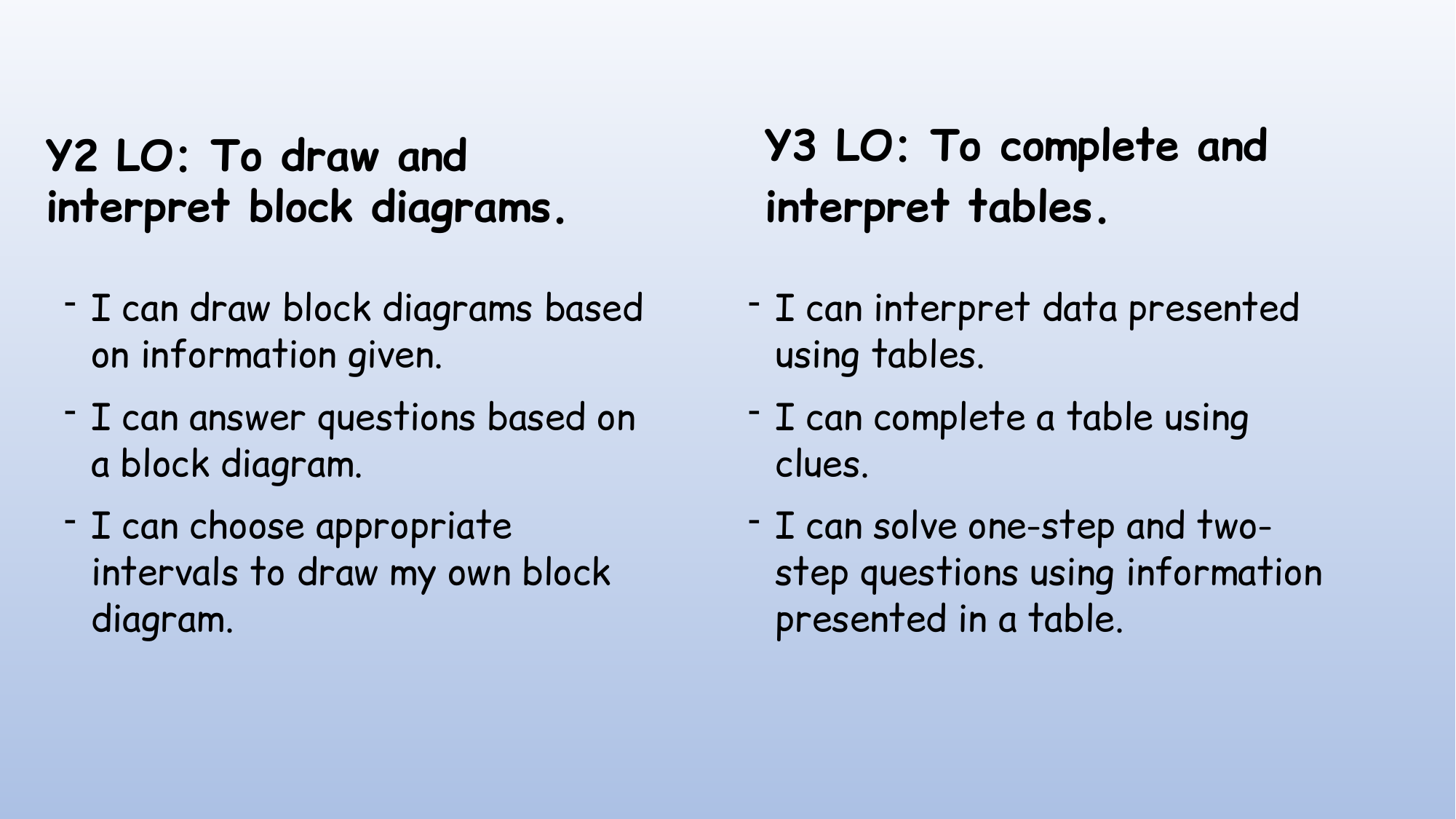

Y2 LO: To draw and interpret block diagrams.
Y3 LO: To complete and interpret tables.

I can draw block diagrams based on information given.
I can answer questions based on a block diagram.
I can choose appropriate intervals to draw my own block diagram.
I can interpret data presented using tables.
I can complete a table using clues.
I can solve one-step and two-step questions using information presented in a table.